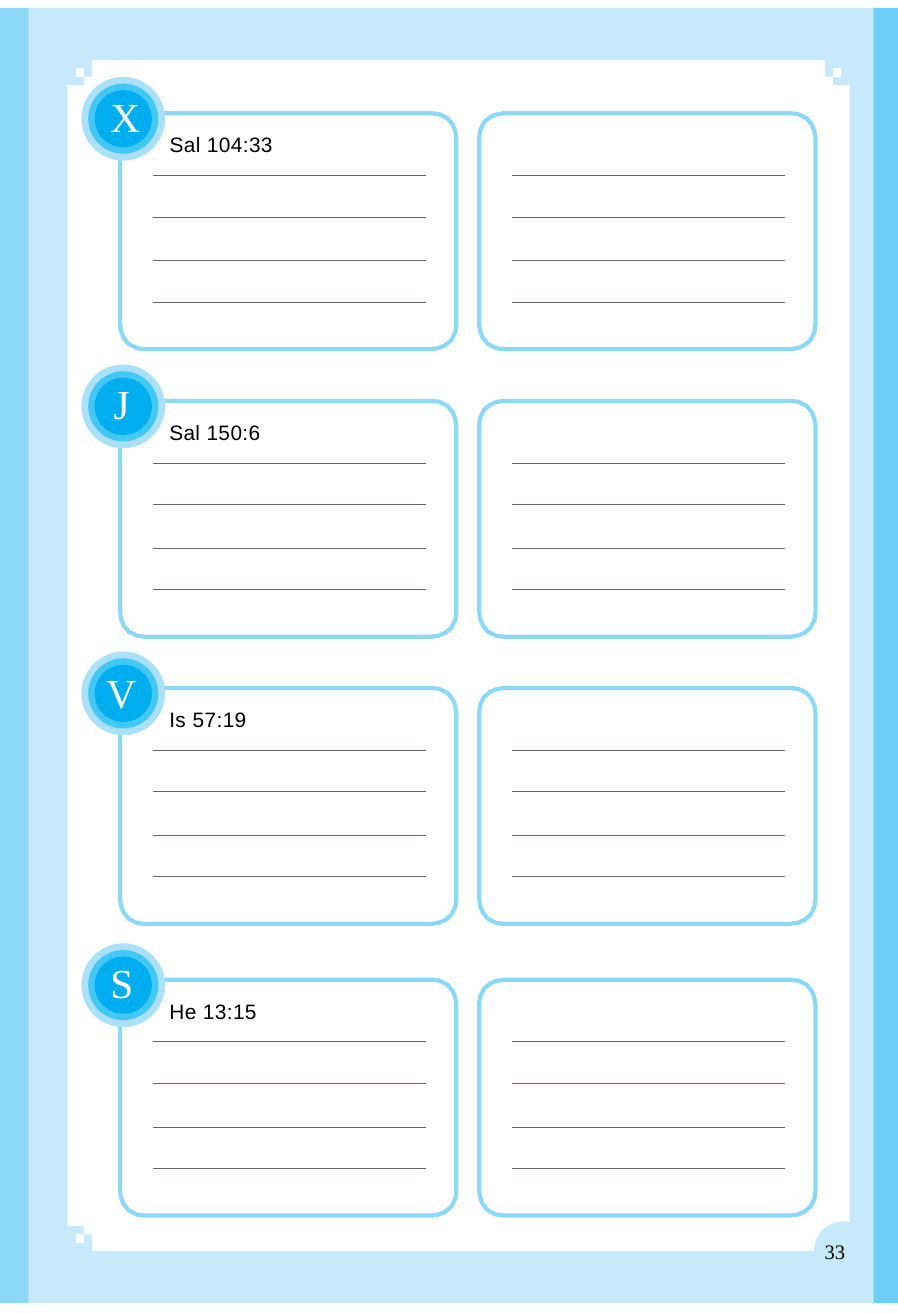

X

Sal 104:33

J

Sal 150:6

V

Is 57:19

S

He 13:15

33